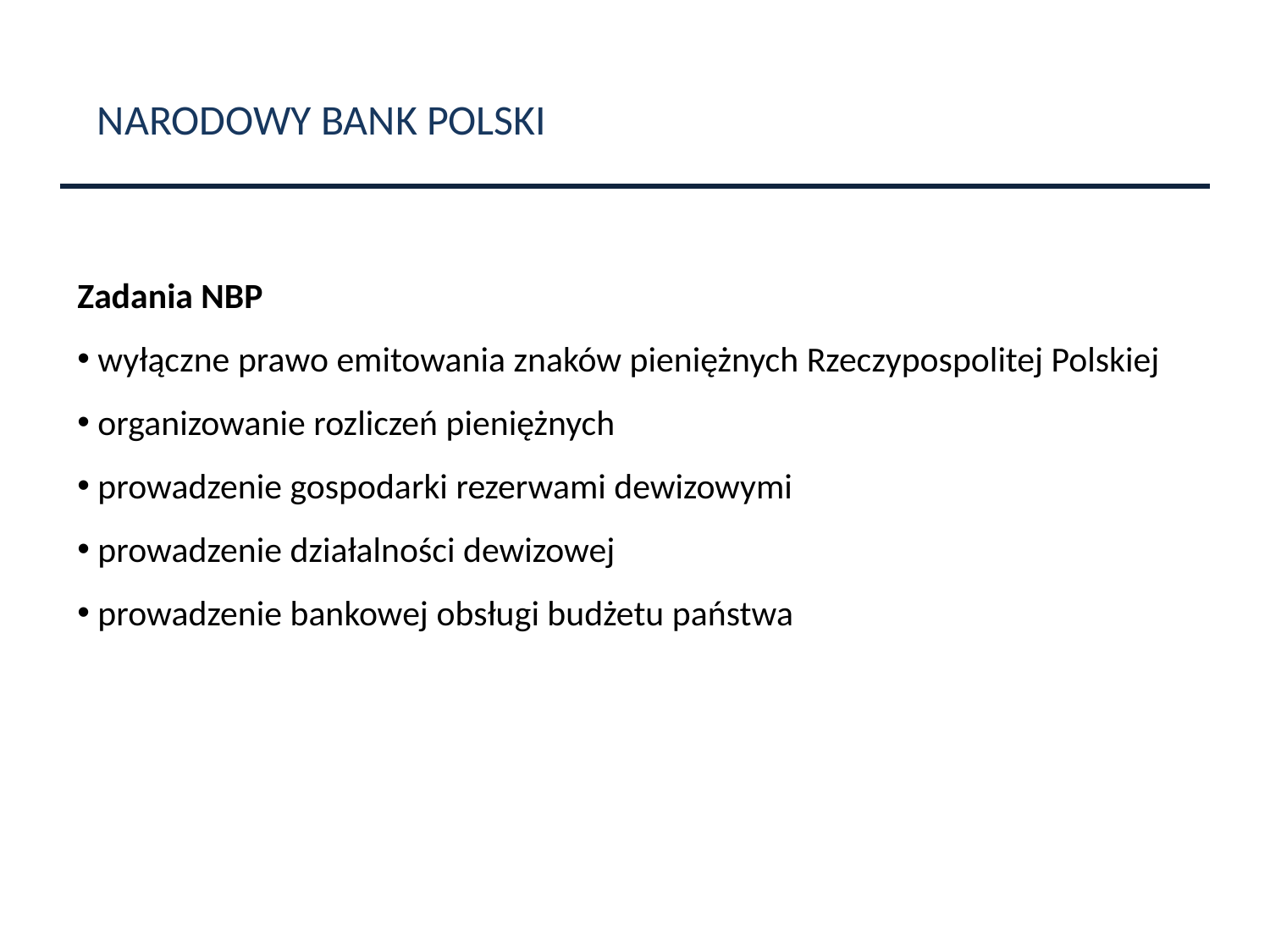

NARODOWY BANK POLSKI
Zadania NBP
 wyłączne prawo emitowania znaków pieniężnych Rzeczypospolitej Polskiej
 organizowanie rozliczeń pieniężnych
 prowadzenie gospodarki rezerwami dewizowymi
 prowadzenie działalności dewizowej
 prowadzenie bankowej obsługi budżetu państwa